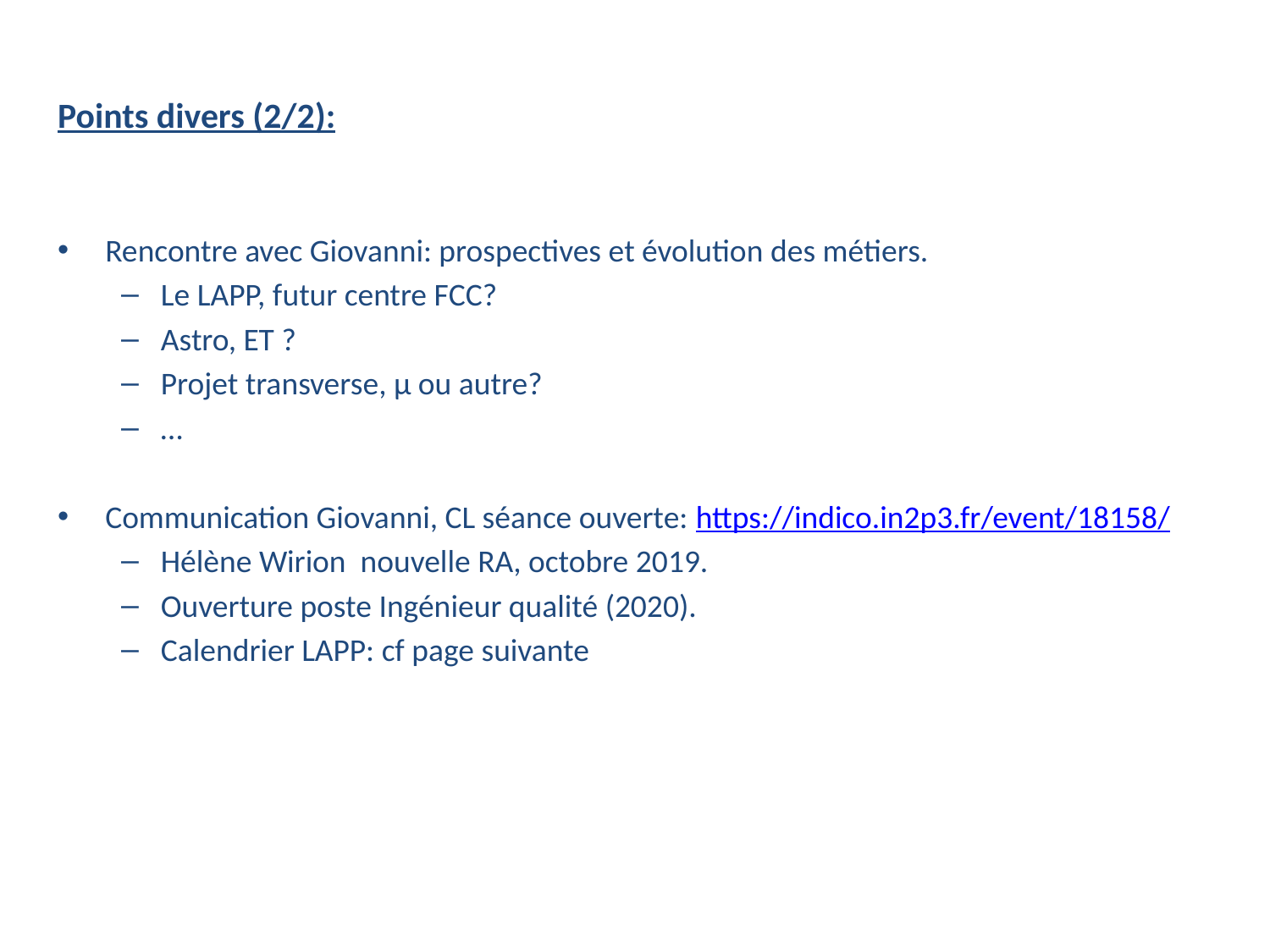

Points divers (2/2):

Rencontre avec Giovanni: prospectives et évolution des métiers.
Le LAPP, futur centre FCC?
Astro, ET ?
Projet transverse, µ ou autre?
…

Communication Giovanni, CL séance ouverte: https://indico.in2p3.fr/event/18158/
Hélène Wirion  nouvelle RA, octobre 2019.
Ouverture poste Ingénieur qualité (2020).
Calendrier LAPP: cf page suivante